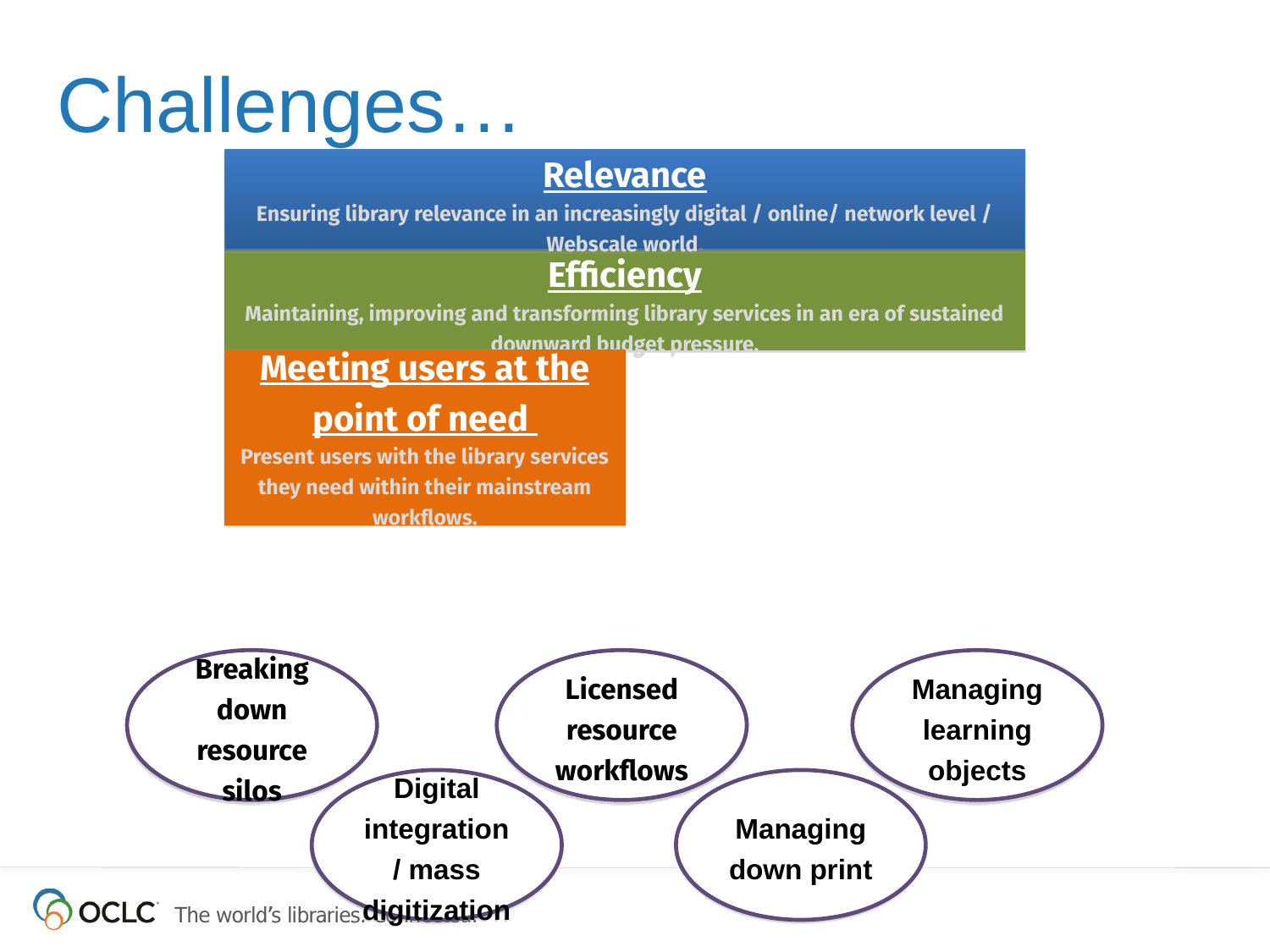

# Challenges…
Relevance
Ensuring library relevance in an increasingly digital / online/ network level / Webscale world.
Efficiency
Maintaining, improving and transforming library services in an era of sustained downward budget pressure.

Meeting users at the point of need
Present users with the library services they need within their mainstream workflows.

Breaking down resource silos
Licensed resource workflows
Managing learning objects
Digital integration / mass digitization
Managing down print